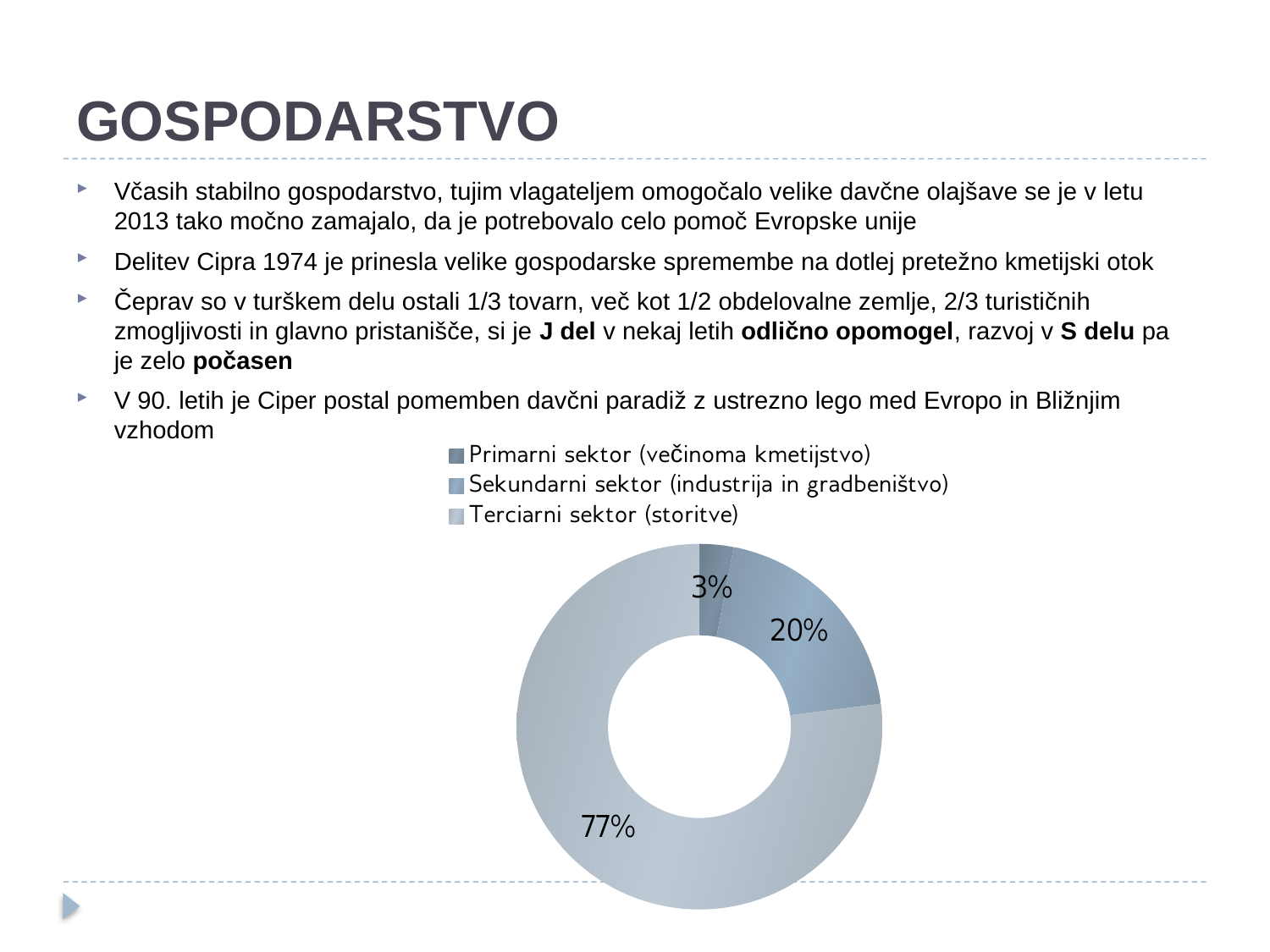

# GOSPODARSTVO
Včasih stabilno gospodarstvo, tujim vlagateljem omogočalo velike davčne olajšave se je v letu 2013 tako močno zamajalo, da je potrebovalo celo pomoč Evropske unije
Delitev Cipra 1974 je prinesla velike gospodarske spremembe na dotlej pretežno kmetijski otok
Čeprav so v turškem delu ostali 1/3 tovarn, več kot 1/2 obdelovalne zemlje, 2/3 turističnih zmogljivosti in glavno pristanišče, si je J del v nekaj letih odlično opomogel, razvoj v S delu pa je zelo počasen
V 90. letih je Ciper postal pomemben davčni paradiž z ustrezno lego med Evropo in Bližnjim vzhodom

### Chart

| Category | GOSPODARSTVO |
|---|---|
| Primarni sektor (večinoma kmetijstvo) | 0.03 |
| Sekundarni sektor (industrija in gradbeništvo) | 0.2 |
| Terciarni sektor (storitve) | 0.77 |